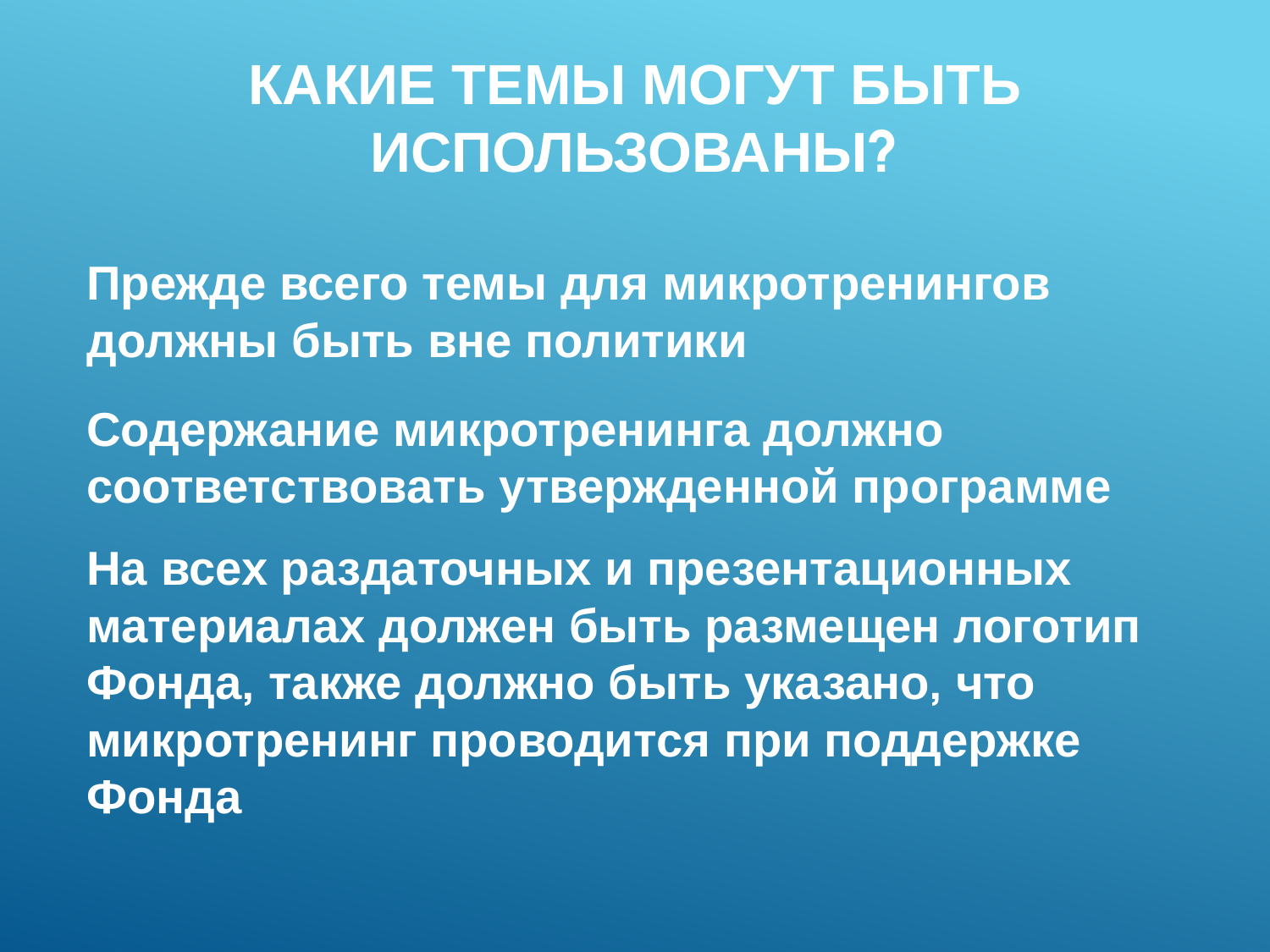

# Какие темы могут быть использованы?

Прежде всего темы для микротренингов должны быть вне политики
Содержание микротренинга должно соответствовать утвержденной программе
На всех раздаточных и презентационных материалах должен быть размещен логотип Фонда, также должно быть указано, что микротренинг проводится при поддержке Фонда